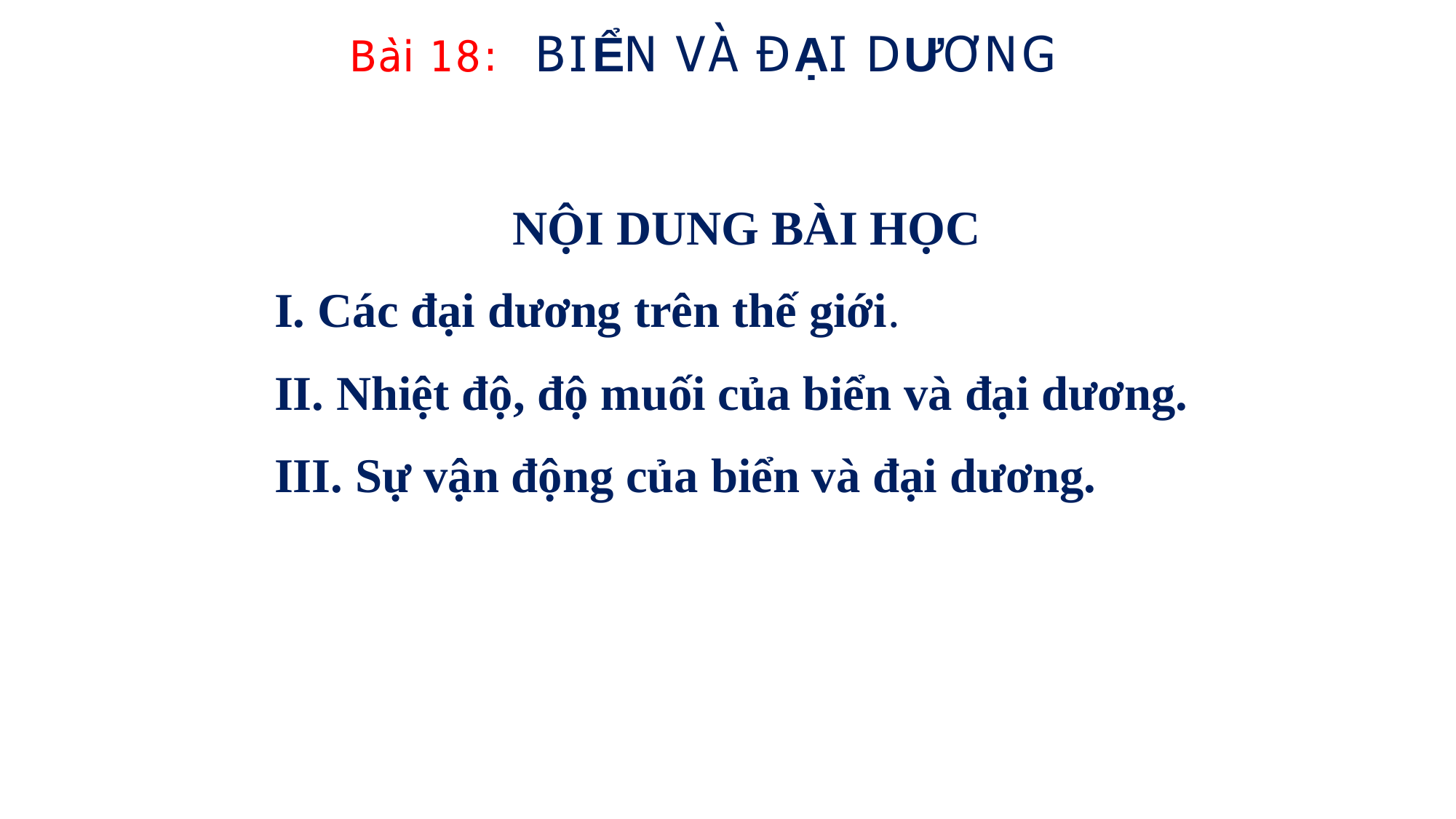

Bài 18:   BIỂN VÀ ĐẠI DƯƠNG
NỘI DUNG BÀI HỌC
I. Các đại dương trên thế giới.
II. Nhiệt độ, độ muối của biển và đại dương.
III. Sự vận động của biển và đại dương.